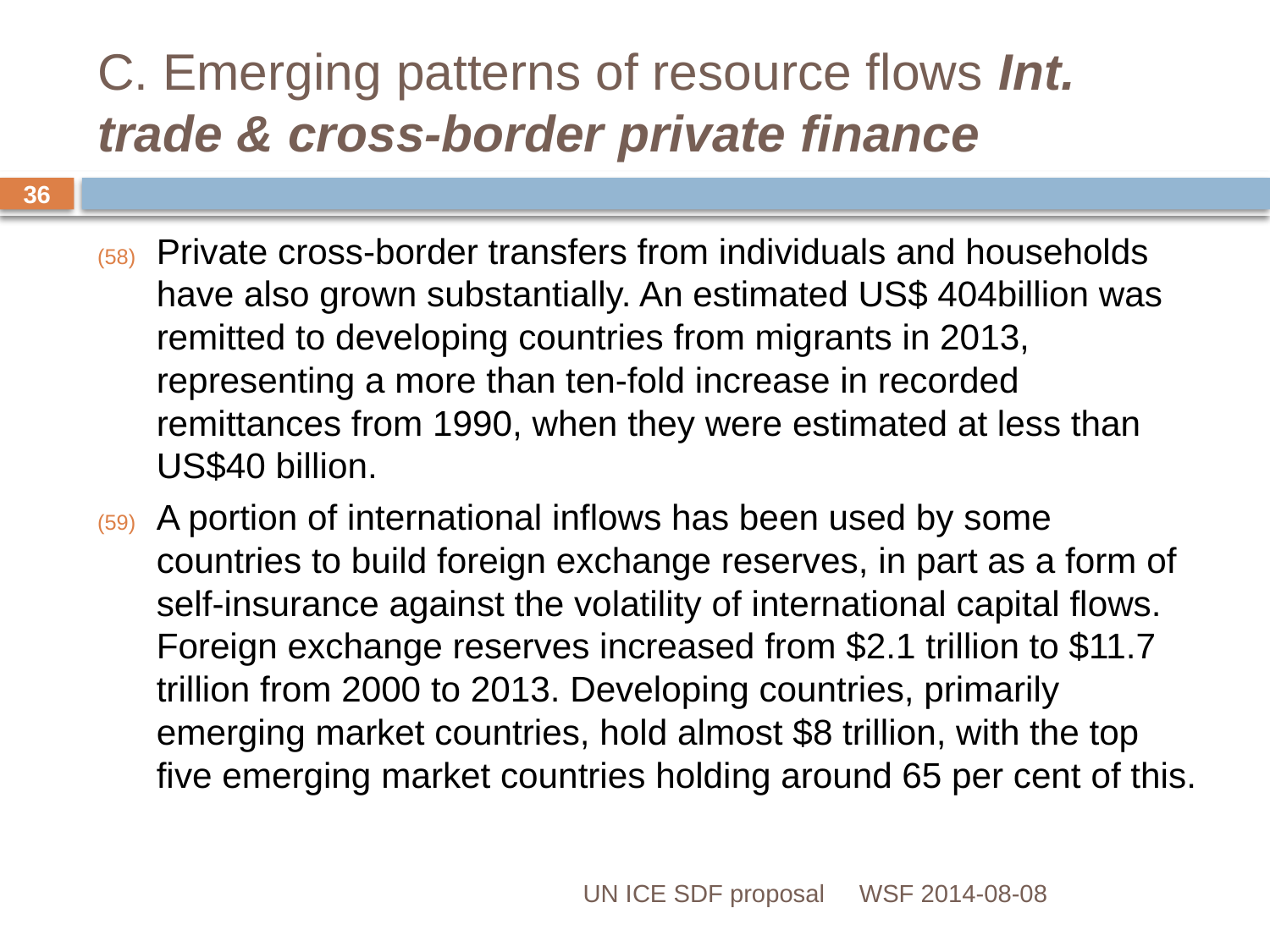

# C. Emerging patterns of resource flows Int. trade & cross-border private finance
36
Private cross-border transfers from individuals and households have also grown substantially. An estimated US$ 404billion was remitted to developing countries from migrants in 2013, representing a more than ten-fold increase in recorded remittances from 1990, when they were estimated at less than US$40 billion.
A portion of international inflows has been used by some countries to build foreign exchange reserves, in part as a form of self-insurance against the volatility of international capital flows. Foreign exchange reserves increased from $2.1 trillion to $11.7 trillion from 2000 to 2013. Developing countries, primarily emerging market countries, hold almost $8 trillion, with the top five emerging market countries holding around 65 per cent of this.

UN ICE SDF proposal
WSF 2014-08-08